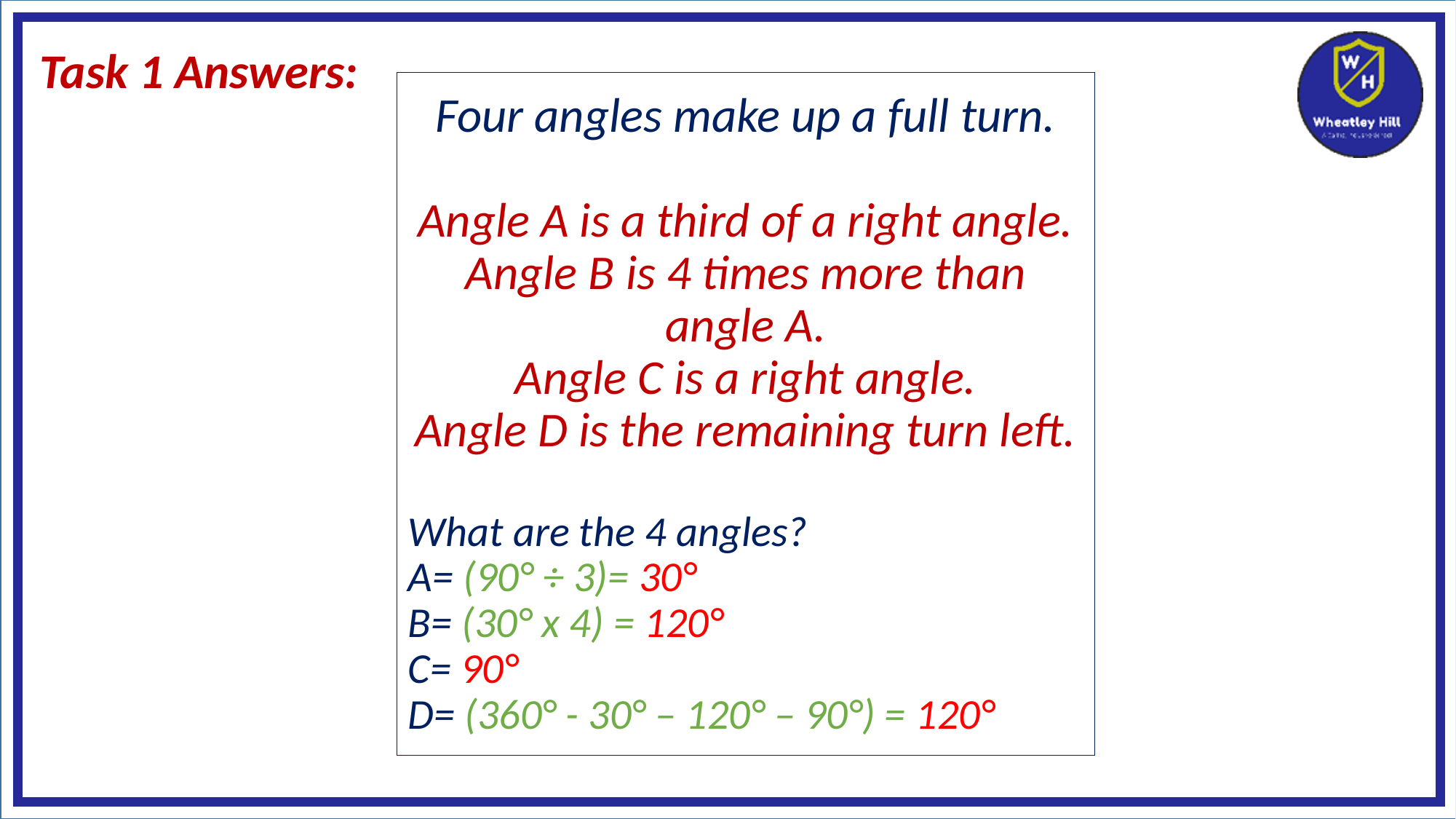

# Task 1 Answers:
Four angles make up a full turn.

Angle A is a third of a right angle.
Angle B is 4 times more than angle A.
Angle C is a right angle.
Angle D is the remaining turn left.

What are the 4 angles?
A= (90° ÷ 3)= 30°
B= (30° x 4) = 120°
C= 90°
D= (360° - 30° – 120° – 90°) = 120°